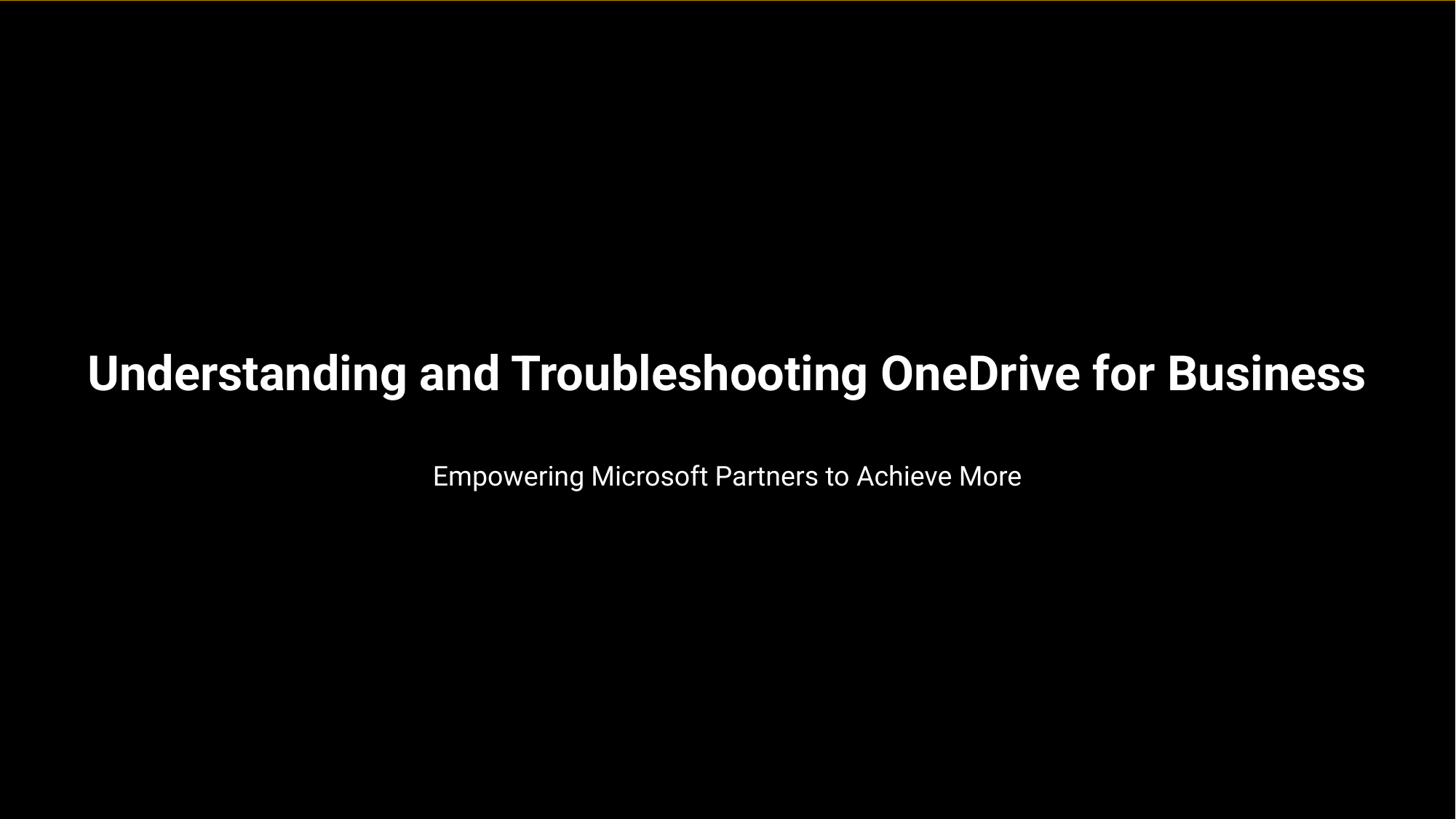

Understanding and Troubleshooting OneDrive for Business
Empowering Microsoft Partners to Achieve More